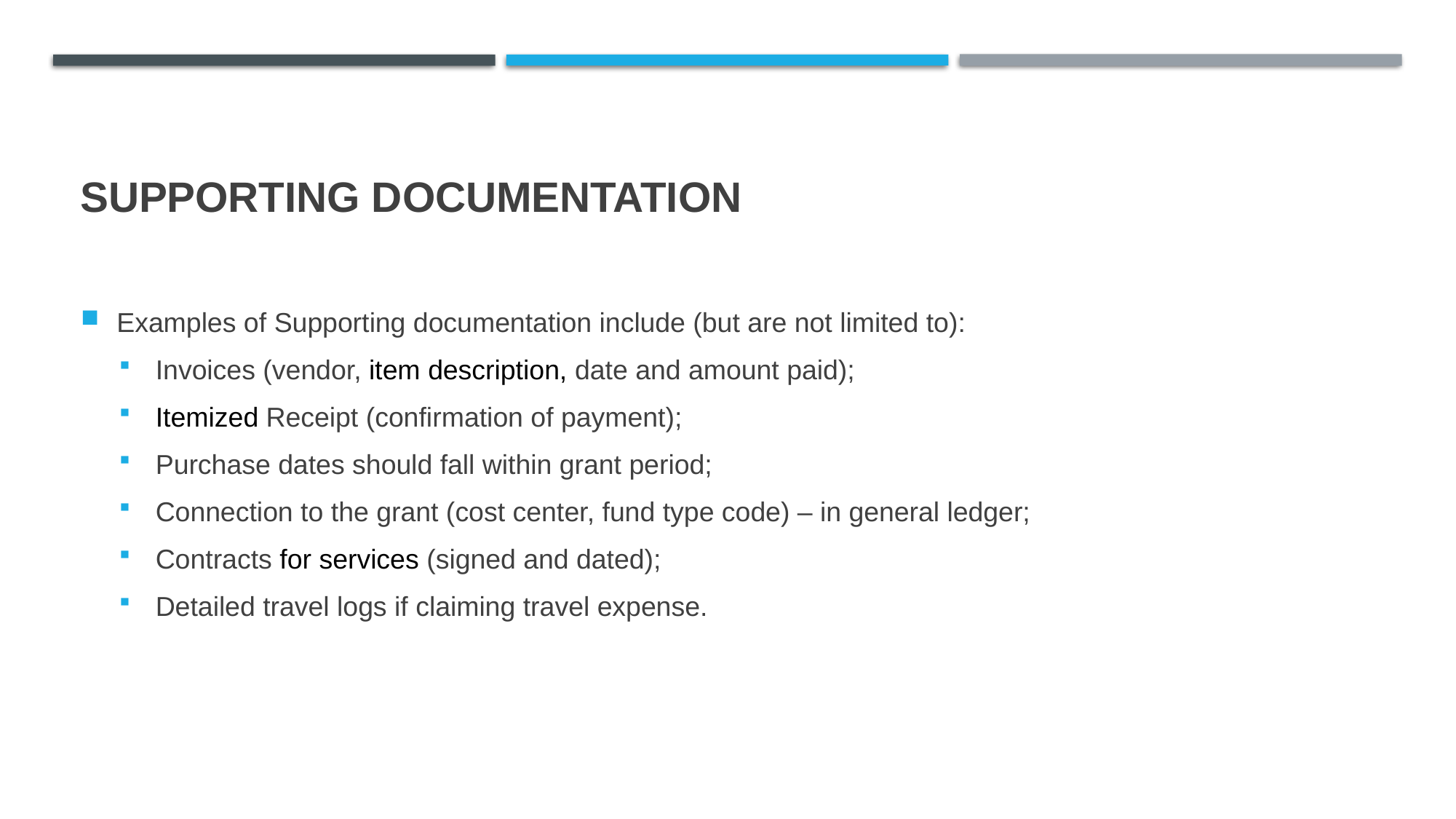

# Supporting Documentation
Examples of Supporting documentation include (but are not limited to):
Invoices (vendor, item description, date and amount paid);
Itemized Receipt (confirmation of payment);
Purchase dates should fall within grant period;
Connection to the grant (cost center, fund type code) – in general ledger;
Contracts for services (signed and dated);
Detailed travel logs if claiming travel expense.